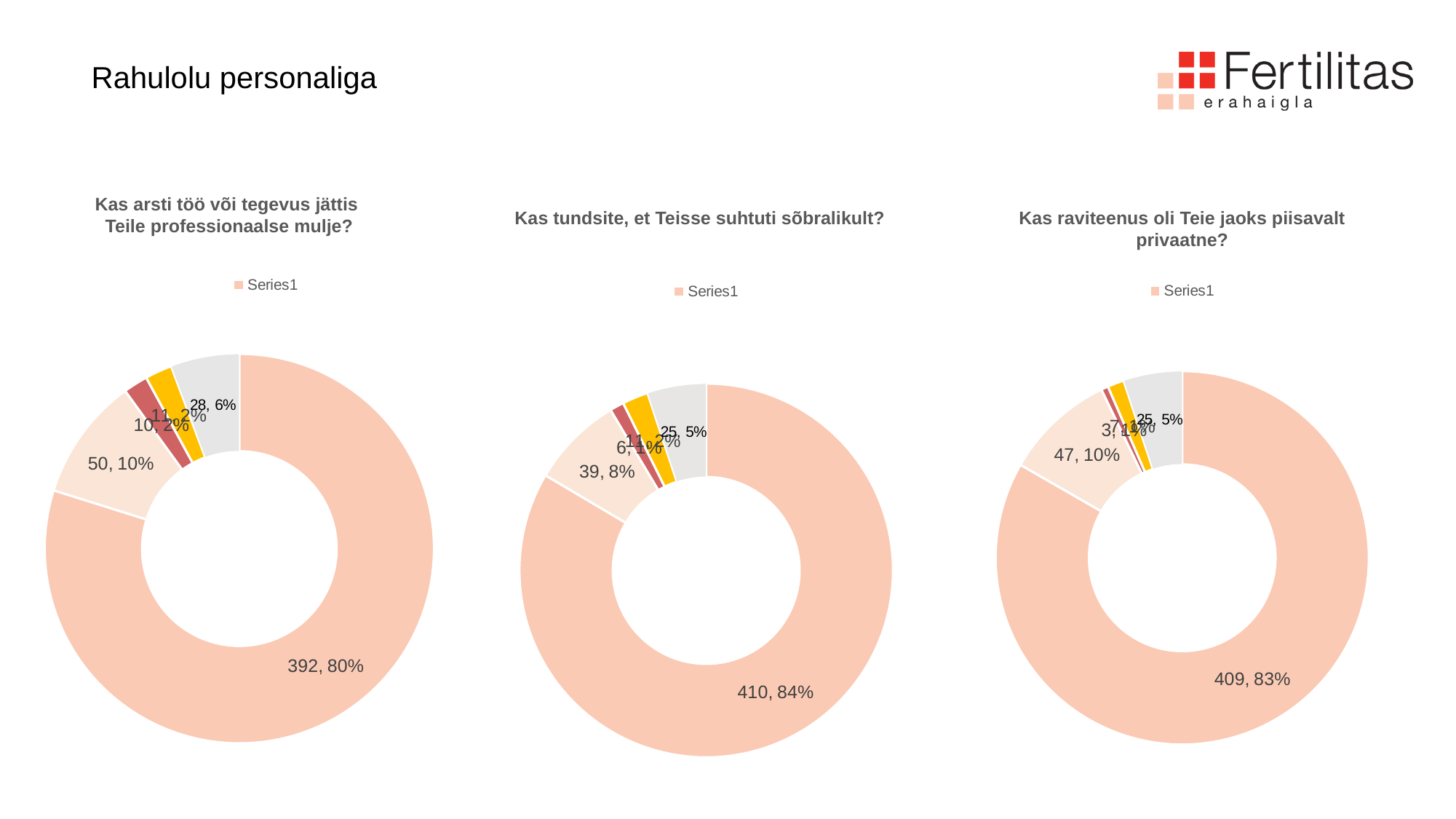

# Rahulolu personaliga
Kas arsti töö või tegevus jättis
Teile professionaalse mulje?
Kas raviteenus oli Teie jaoks piisavalt privaatne?
Kas tundsite, et Teisse suhtuti sõbralikult?

### Chart

| Category |  |
|---|---|
| Jah | 409.0 |
| Pigem jah | 47.0 |
| Pigem ei | 3.0 |
| Ei | 7.0 |
| Ei vastanud | 25.0 |

### Chart

| Category |  |
|---|---|
| Jah | 392.0 |
| Pigem jah | 50.0 |
| Pigem ei  | 10.0 |
| Ei | 11.0 |
| Ei vastanud | 28.0 |

### Chart

| Category |  |
|---|---|
| Jah | 410.0 |
| Pigem jah | 39.0 |
| Pigem ei | 6.0 |
| Ei | 11.0 |
| Ei vastanud | 25.0 |